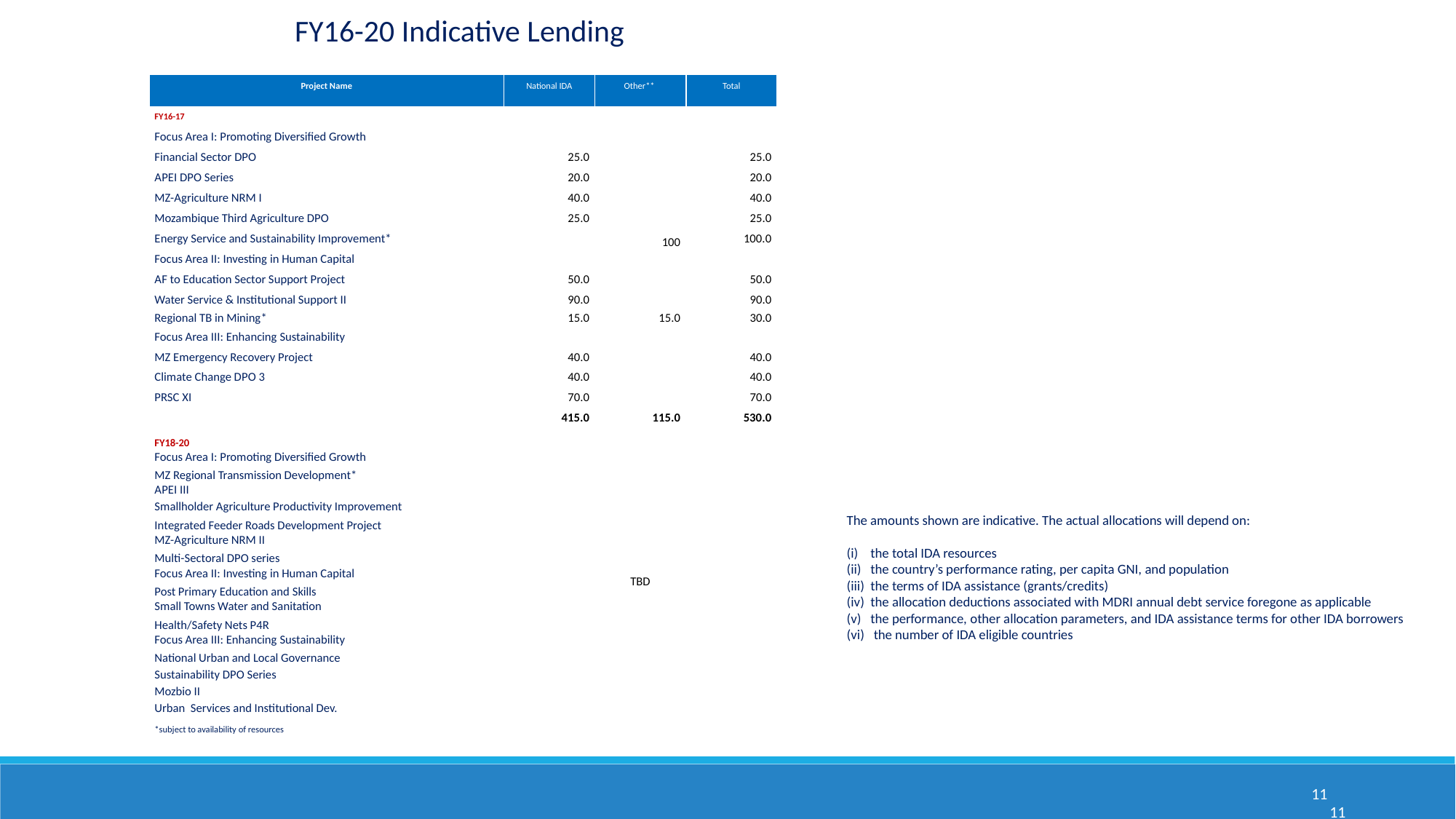

| FY16-20 Indicative Lending |  |  |  |
| --- | --- | --- | --- |
| Project Name | National IDA | Other\*\* | Total |
| FY16-17 |  |  |  |
| Focus Area I: Promoting Diversified Growth |  |  |  |
| Financial Sector DPO | 25.0 |  | 25.0 |
| APEI DPO Series | 20.0 |  | 20.0 |
| MZ-Agriculture NRM I | 40.0 |  | 40.0 |
| Mozambique Third Agriculture DPO | 25.0 |  | 25.0 |
| Energy Service and Sustainability Improvement\* |  | 100 | 100.0 |
| Focus Area II: Investing in Human Capital |  |  |  |
| AF to Education Sector Support Project | 50.0 |  | 50.0 |
| Water Service & Institutional Support II | 90.0 |  | 90.0 |
| Regional TB in Mining\* | 15.0 | 15.0 | 30.0 |
| Focus Area III: Enhancing Sustainability |  |  |  |
| MZ Emergency Recovery Project | 40.0 |  | 40.0 |
| Climate Change DPO 3 | 40.0 |  | 40.0 |
| PRSC XI | 70.0 |  | 70.0 |
|  | 415.0 | 115.0 | 530.0 |
| FY18-20 |  |  |  |
| Focus Area I: Promoting Diversified Growth | TBD |  |  |
| MZ Regional Transmission Development\* |  |  |  |
| APEI III |  |  |  |
| Smallholder Agriculture Productivity Improvement |  |  |  |
| Integrated Feeder Roads Development Project |  |  |  |
| MZ-Agriculture NRM II |  |  |  |
| Multi-Sectoral DPO series |  |  |  |
| Focus Area II: Investing in Human Capital |  |  |  |
| Post Primary Education and Skills |  |  |  |
| Small Towns Water and Sanitation |  |  |  |
| Health/Safety Nets P4R |  |  |  |
| Focus Area III: Enhancing Sustainability |  |  |  |
| National Urban and Local Governance |  |  |  |
| Sustainability DPO Series |  |  |  |
| Mozbio II |  |  |  |
| Urban Services and Institutional Dev. |  |  |  |
| \*subject to availability of resources |  |  |  |
The amounts shown are indicative. The actual allocations will depend on:
(i)    the total IDA resources
(ii)   the country’s performance rating, per capita GNI, and population
(iii)  the terms of IDA assistance (grants/credits)
(iv)  the allocation deductions associated with MDRI annual debt service foregone as applicable
(v)   the performance, other allocation parameters, and IDA assistance terms for other IDA borrowers
(vi)   the number of IDA eligible countries
11
11